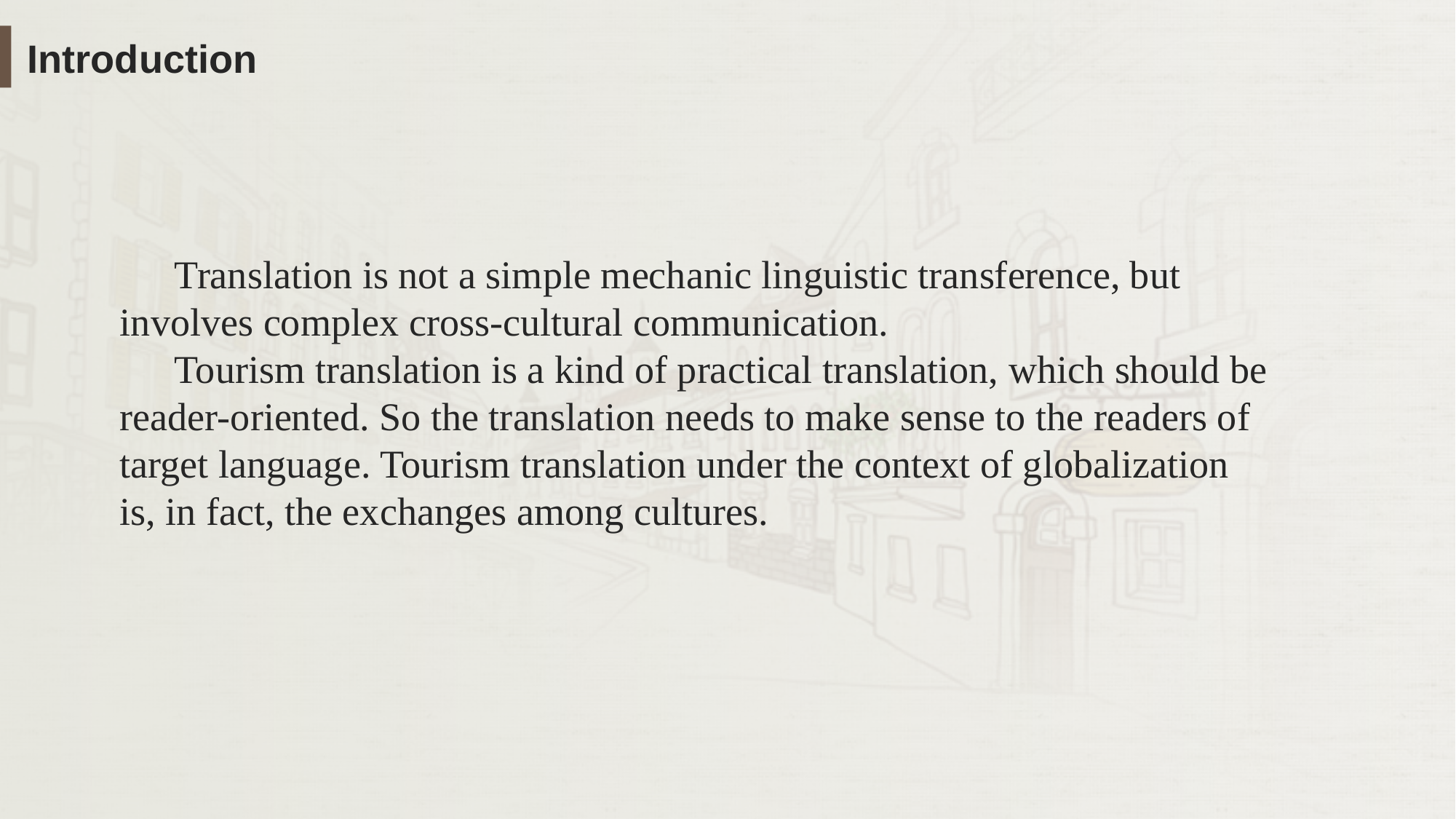

Introduction
Translation is not a simple mechanic linguistic transference, but involves complex cross-cultural communication.
Tourism translation is a kind of practical translation, which should be reader-oriented. So the translation needs to make sense to the readers of target language. Tourism translation under the context of globalization is, in fact, the exchanges among cultures.